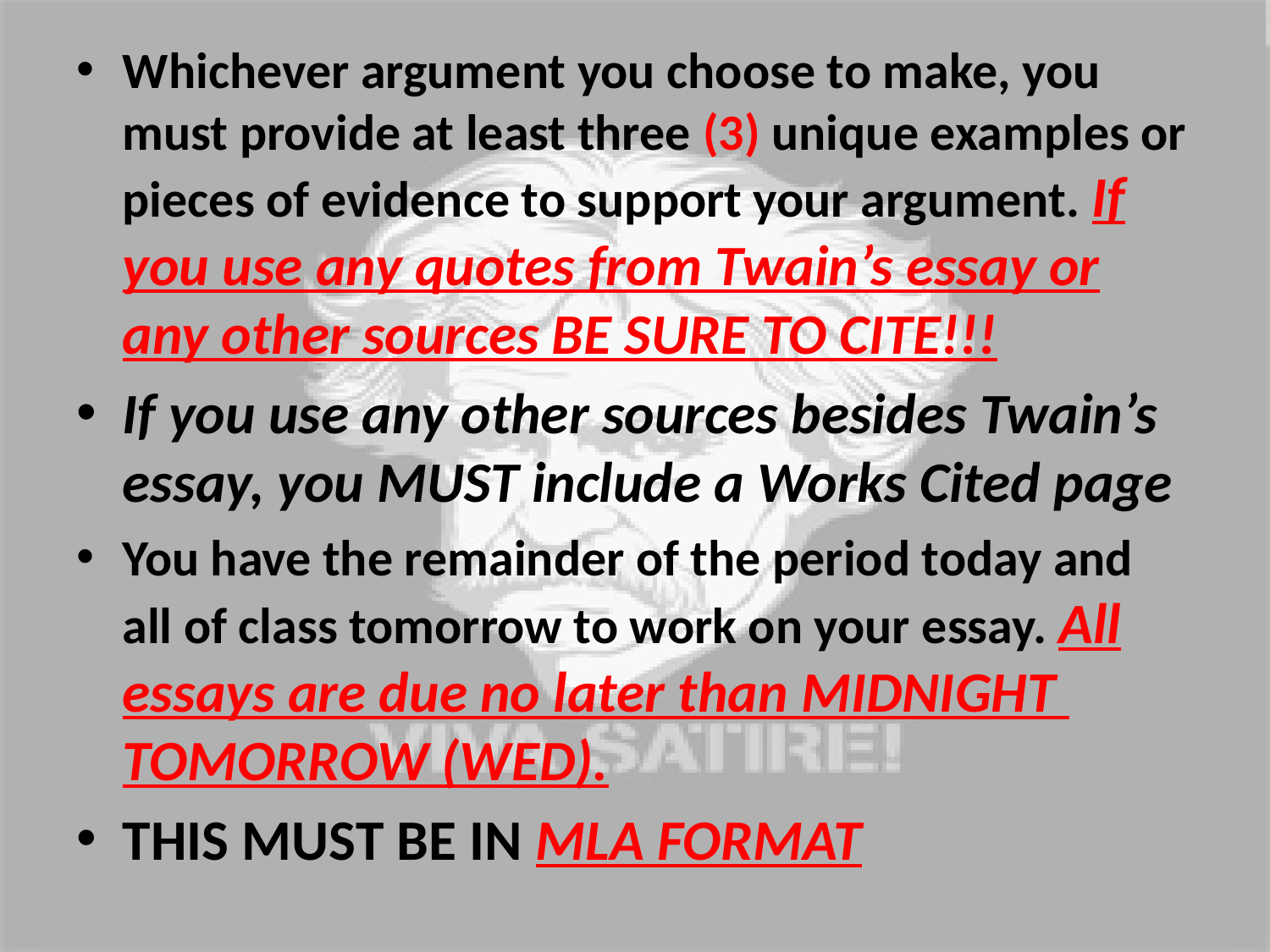

Whichever argument you choose to make, you must provide at least three (3) unique examples or pieces of evidence to support your argument. If you use any quotes from Twain’s essay or any other sources BE SURE TO CITE!!!
If you use any other sources besides Twain’s essay, you MUST include a Works Cited page
You have the remainder of the period today and all of class tomorrow to work on your essay. All essays are due no later than MIDNIGHT  TOMORROW (WED).
THIS MUST BE IN MLA FORMAT